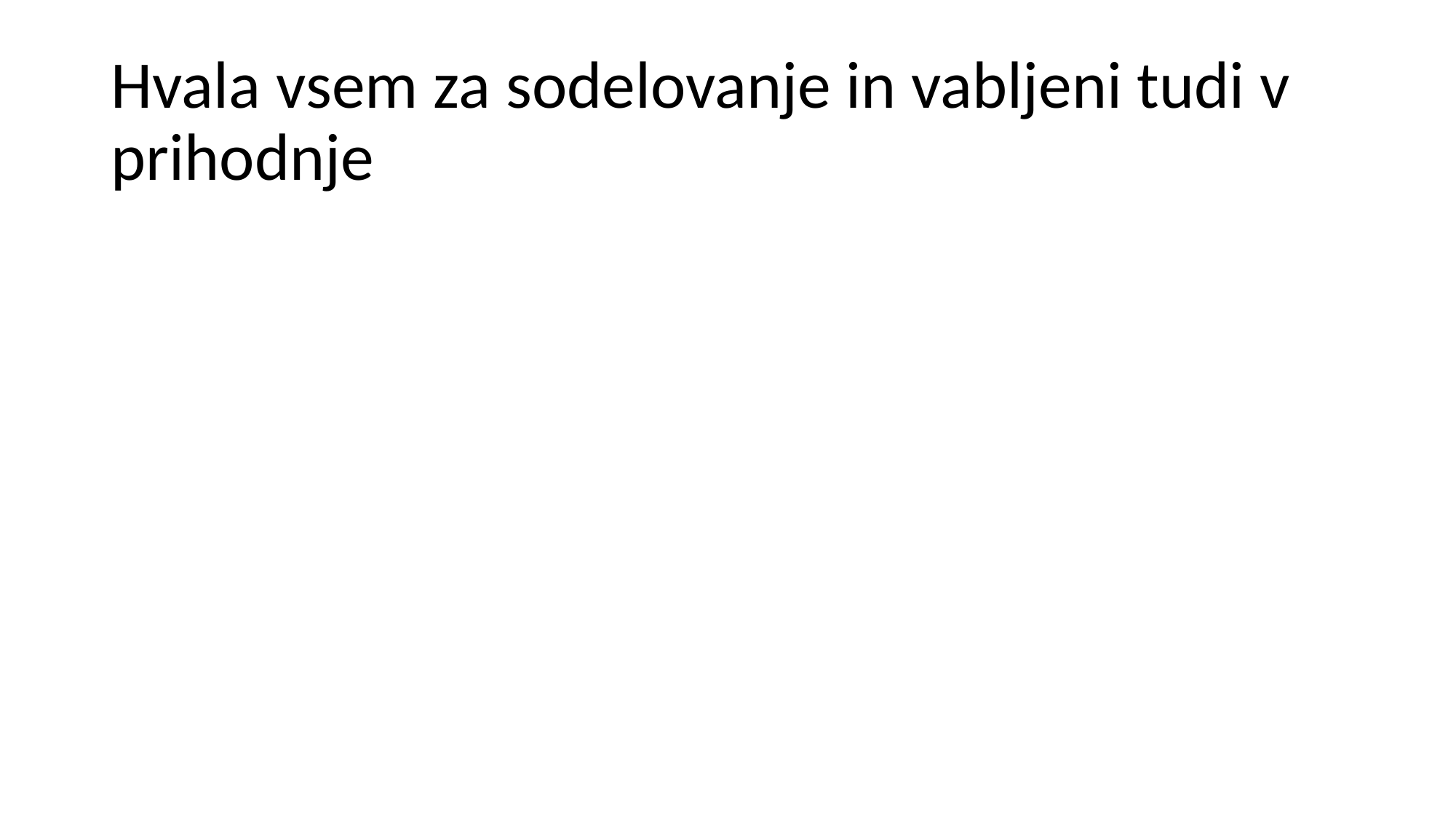

# Hvala vsem za sodelovanje in vabljeni tudi v prihodnje